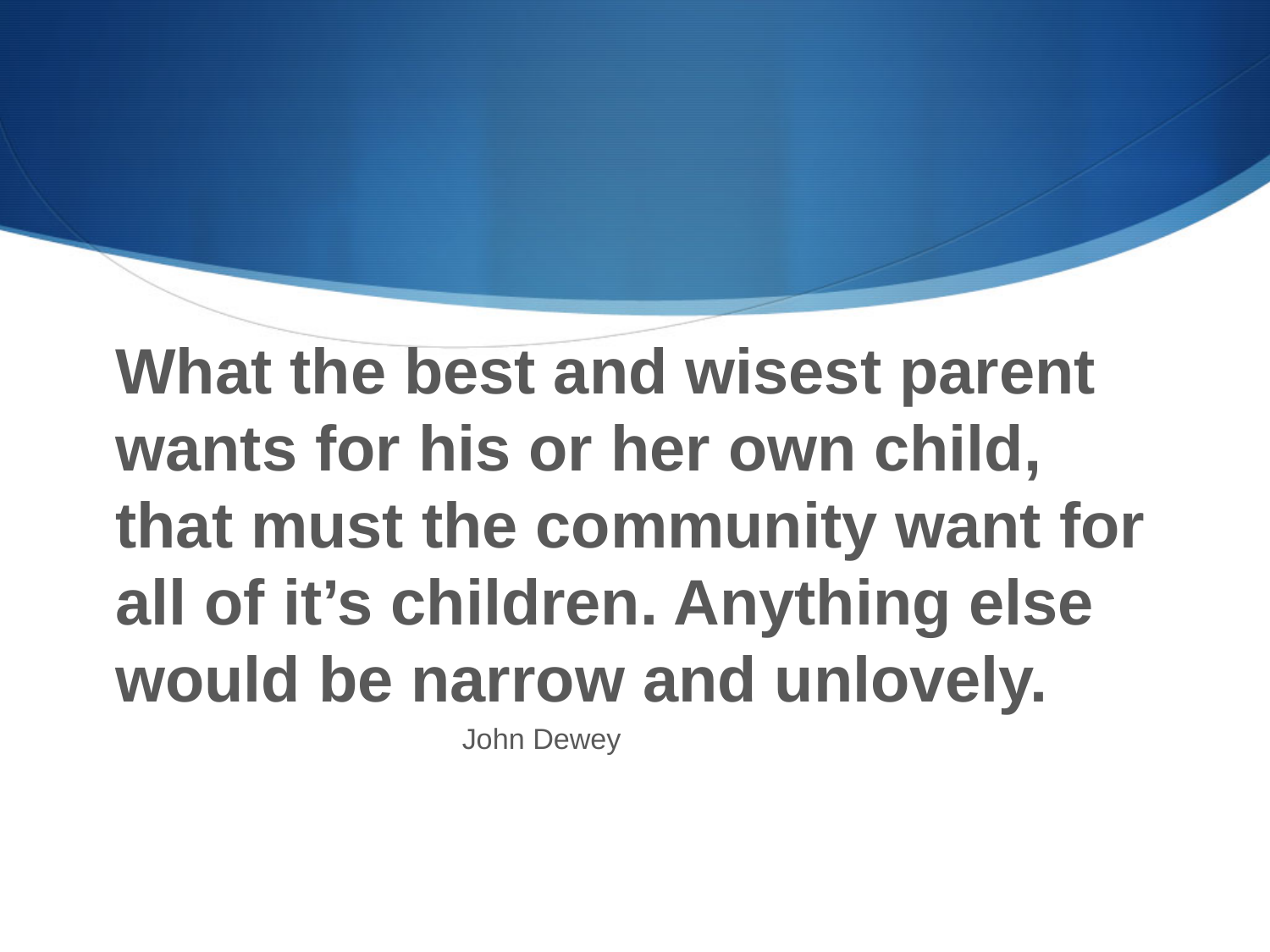

What the best and wisest parent wants for his or her own child, that must the community want for all of it’s children. Anything else would be narrow and unlovely.
			John Dewey